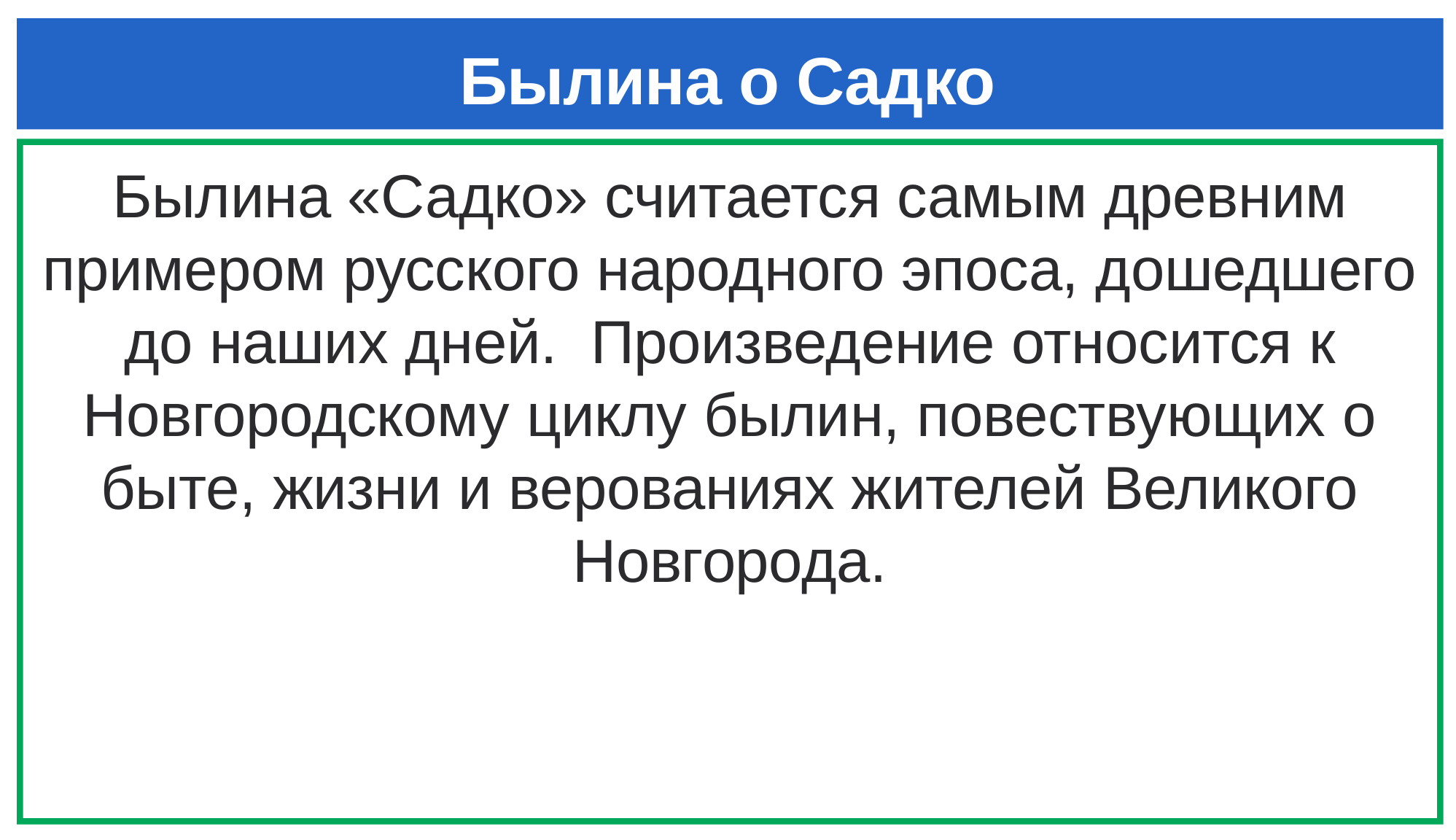

# Былина о Садко
Былина «Садко» считается самым древним примером русского народного эпоса, дошедшего до наших дней.  Произведение относится к Новгородскому циклу былин, повествующих о быте, жизни и верованиях жителей Великого Новгорода.